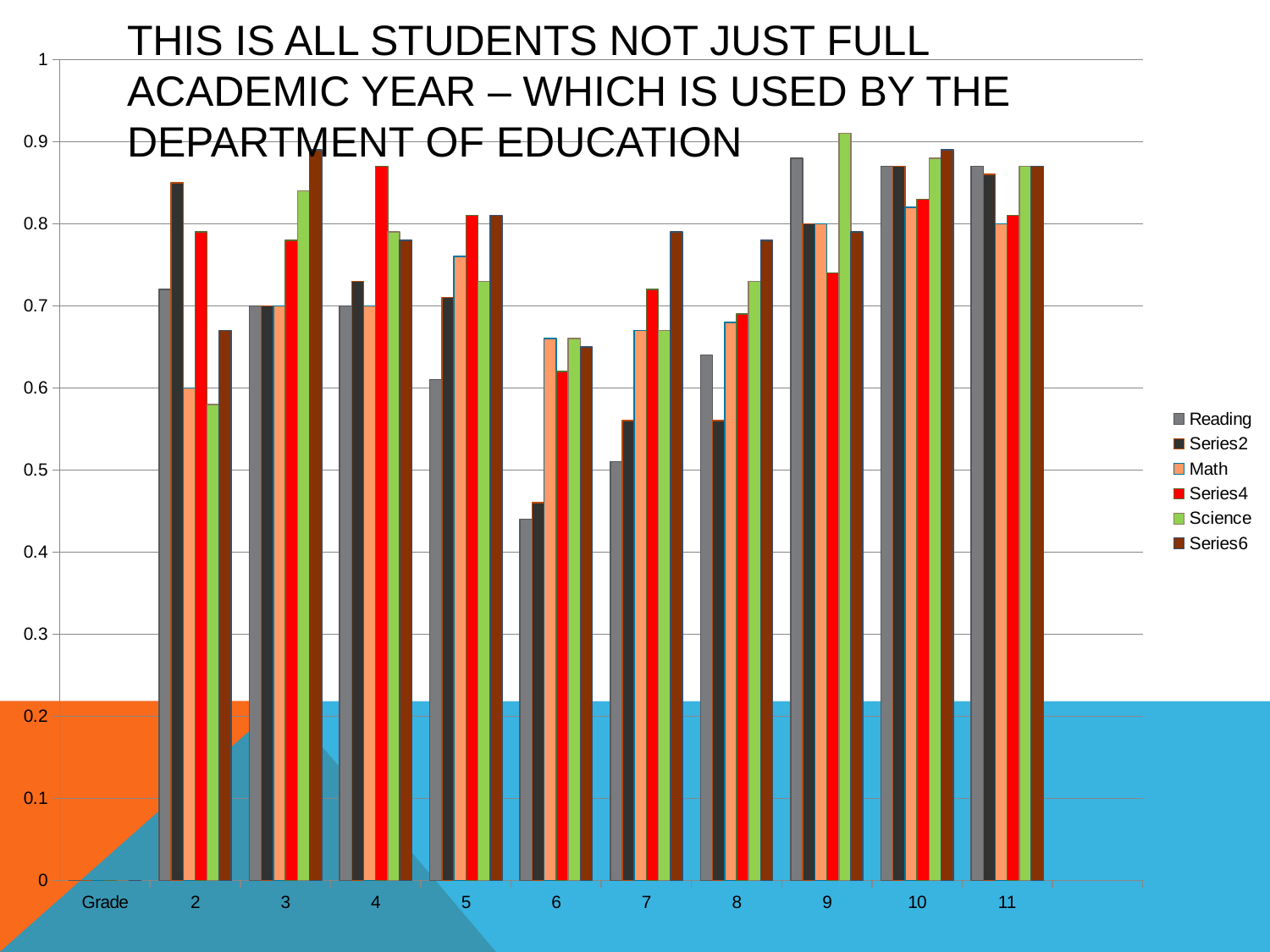

### Chart

| Category | Reading |  | Math |  | Science |  |
|---|---|---|---|---|---|---|
| Grade | 0.0 | 0.0 | 0.0 | 0.0 | 0.0 | 0.0 |
| 2 | 0.72 | 0.85 | 0.6 | 0.79 | 0.58 | 0.67 |
| 3 | 0.7 | 0.7 | 0.7 | 0.78 | 0.84 | 0.89 |
| 4 | 0.7 | 0.73 | 0.7 | 0.87 | 0.79 | 0.78 |
| 5 | 0.61 | 0.71 | 0.76 | 0.81 | 0.73 | 0.81 |
| 6 | 0.44 | 0.46 | 0.66 | 0.62 | 0.66 | 0.65 |
| 7 | 0.51 | 0.56 | 0.67 | 0.72 | 0.67 | 0.79 |
| 8 | 0.64 | 0.56 | 0.68 | 0.69 | 0.73 | 0.78 |
| 9 | 0.88 | 0.8 | 0.8 | 0.74 | 0.91 | 0.79 |
| 10 | 0.87 | 0.87 | 0.82 | 0.83 | 0.88 | 0.89 |
| 11 | 0.87 | 0.86 | 0.8 | 0.81 | 0.87 | 0.87 |
# This is all students not just full academic year – which is used by the Department of education